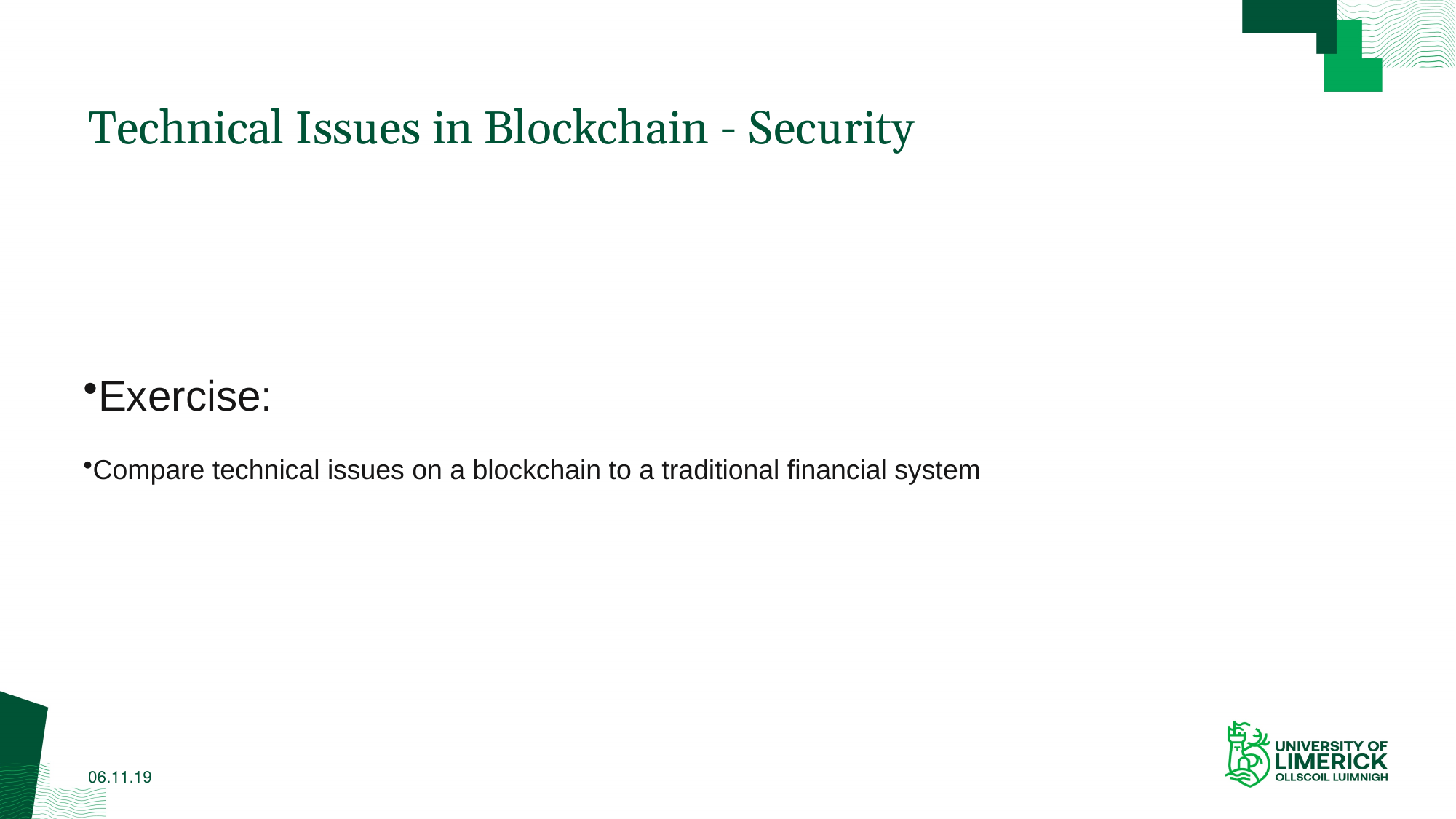

# Technical Issues in Blockchain - Security
Exercise:

Compare technical issues on a blockchain to a traditional financial system
06.11.19